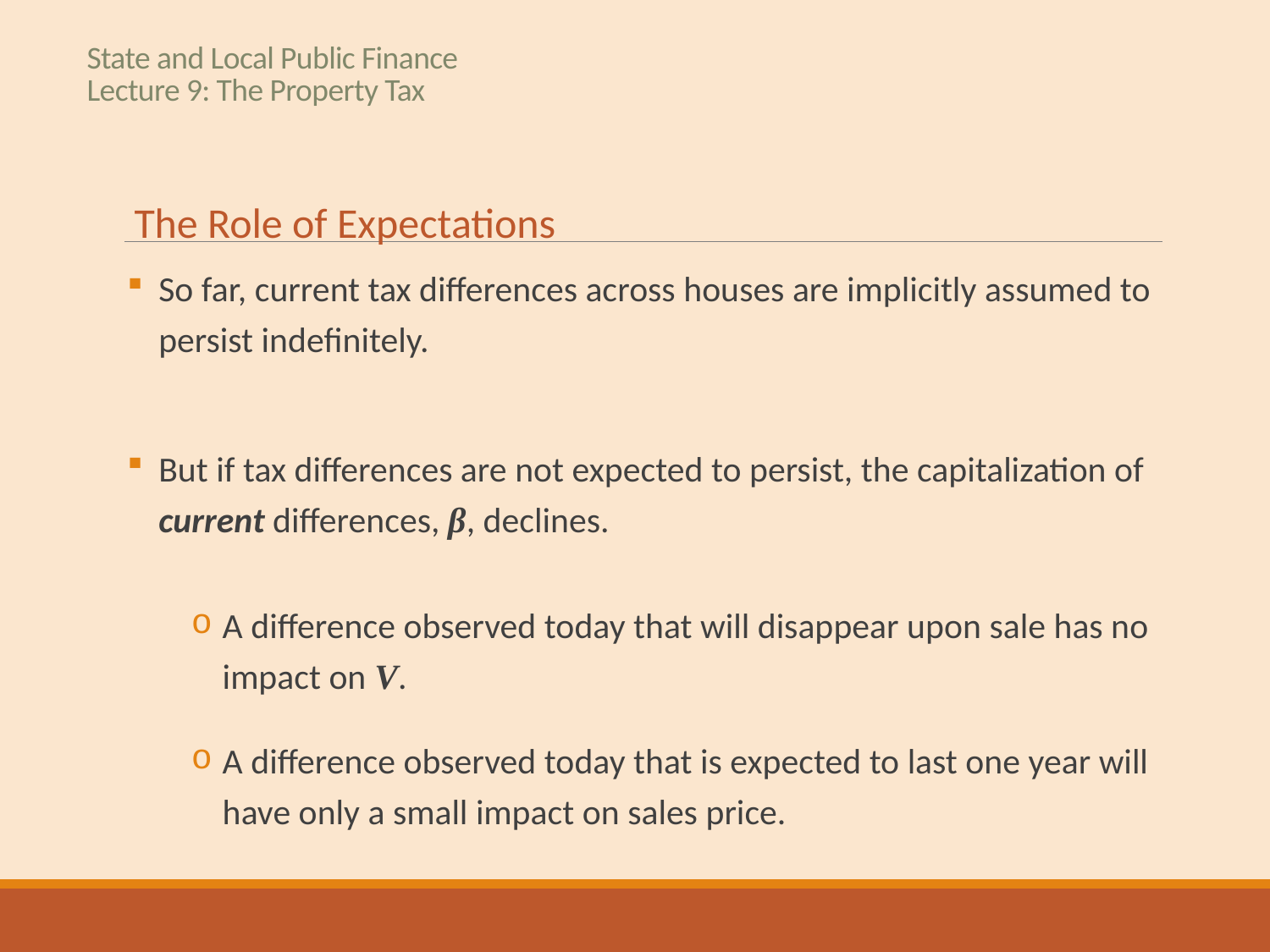

# State and Local Public Finance Lecture 9: The Property Tax
The Role of Expectations
So far, current tax differences across houses are implicitly assumed to
persist indefinitely.

But if tax differences are not expected to persist, the capitalization of
current differences, β, declines.

A difference observed today that will disappear upon sale has no impact on V.
A difference observed today that is expected to last one year will have only a small impact on sales price.